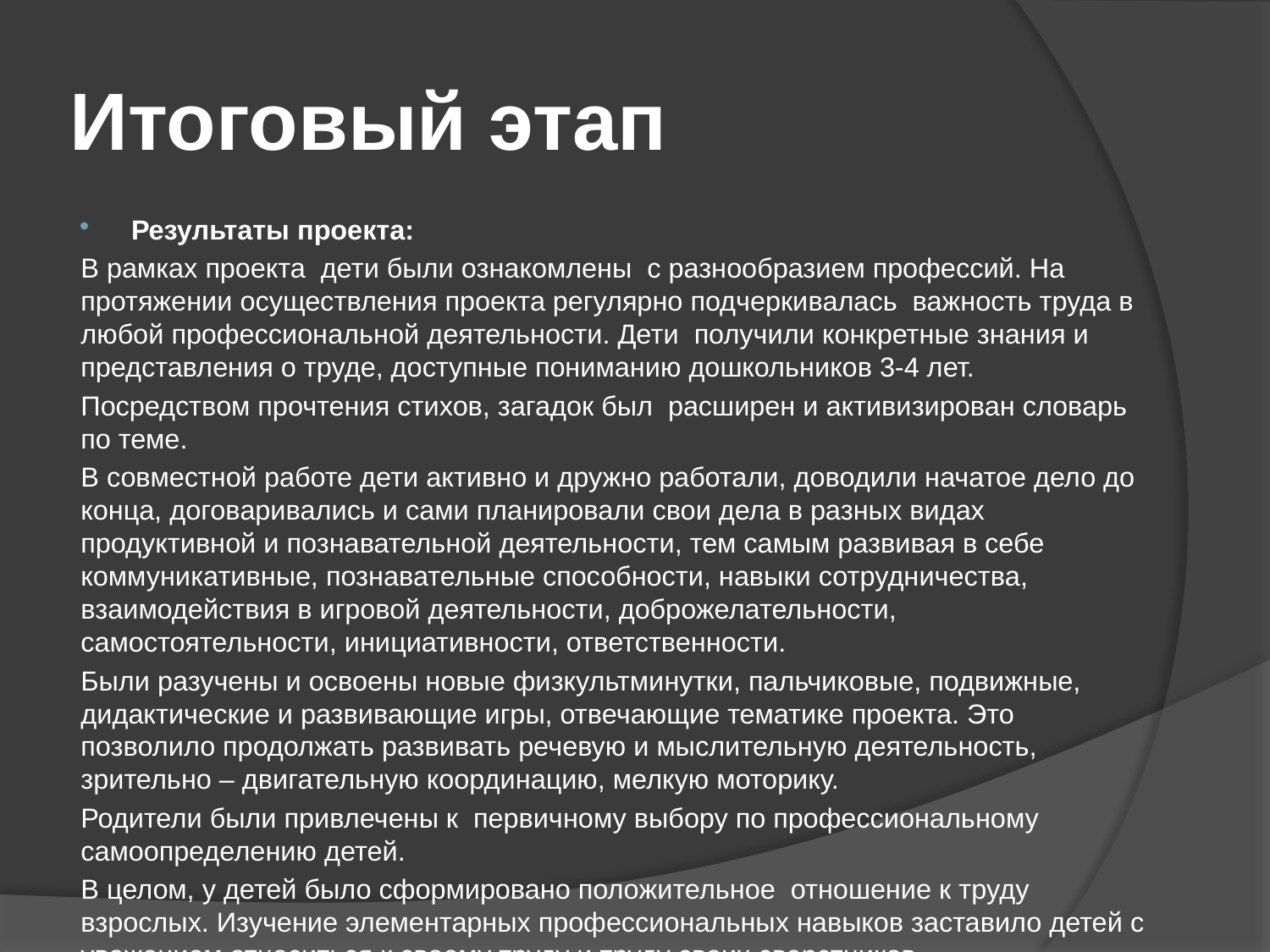

# Итоговый этап
Результаты проекта:
В рамках проекта  дети были ознакомлены  с разнообразием профессий. На протяжении осуществления проекта регулярно подчеркивалась  важность труда в любой профессиональной деятельности. Дети  получили конкретные знания и представления о труде, доступные пониманию дошкольников 3-4 лет.
Посредством прочтения стихов, загадок был  расширен и активизирован словарь по теме.
В совместной работе дети активно и дружно работали, доводили начатое дело до конца, договаривались и сами планировали свои дела в разных видах продуктивной и познавательной деятельности, тем самым развивая в себе коммуникативные, познавательные способности, навыки сотрудничества, взаимодействия в игровой деятельности, доброжелательности, самостоятельности, инициативности, ответственности.
Были разучены и освоены новые физкультминутки, пальчиковые, подвижные, дидактические и развивающие игры, отвечающие тематике проекта. Это позволило продолжать развивать речевую и мыслительную деятельность, зрительно – двигательную координацию, мелкую моторику.
Родители были привлечены к  первичному выбору по профессиональному самоопределению детей.
В целом, у детей было сформировано положительное  отношение к труду взрослых. Изучение элементарных профессиональных навыков заставило детей с уважением относиться к своему труду и труду своих сверстников.